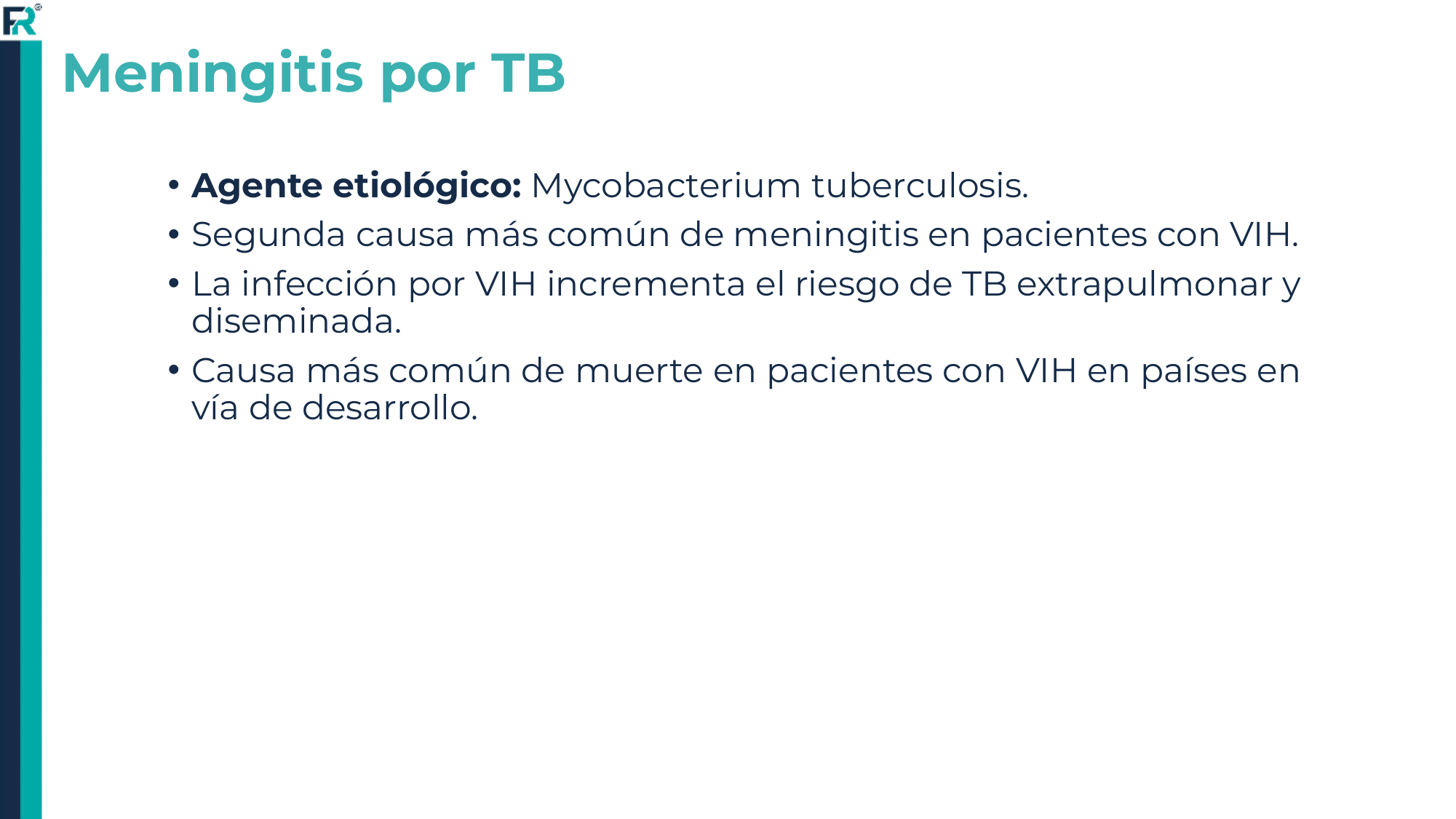

# Meningitis por TB
Agente etiológico: Mycobacterium tuberculosis.
Segunda causa más común de meningitis en pacientes con VIH.
La infección por VIH incrementa el riesgo de TB extrapulmonar y diseminada.
Causa más común de muerte en pacientes con VIH en países en vía de desarrollo.